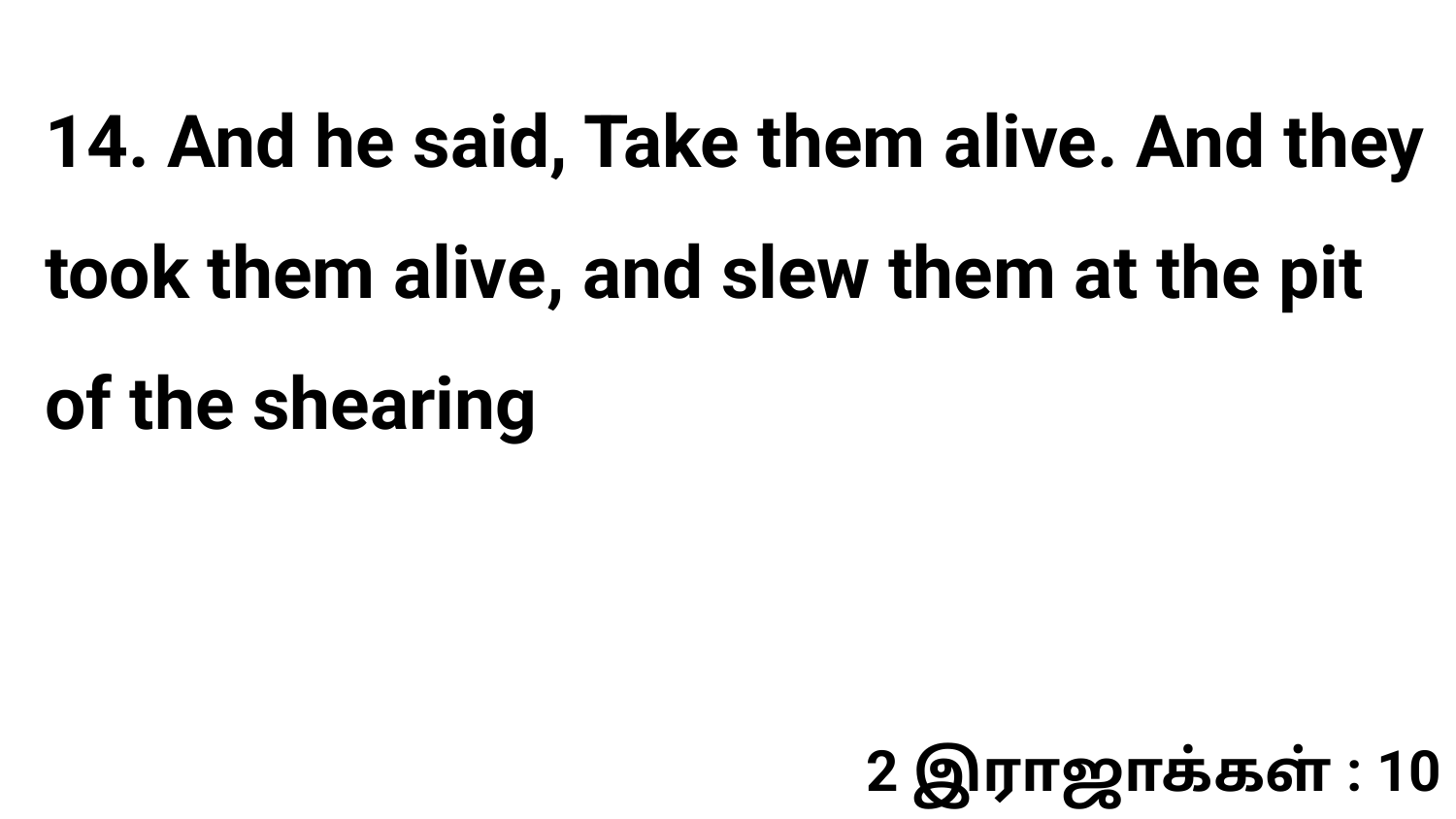

14. And he said, Take them alive. And they took them alive, and slew them at the pit of the shearing
2 இராஜாக்கள் : 10